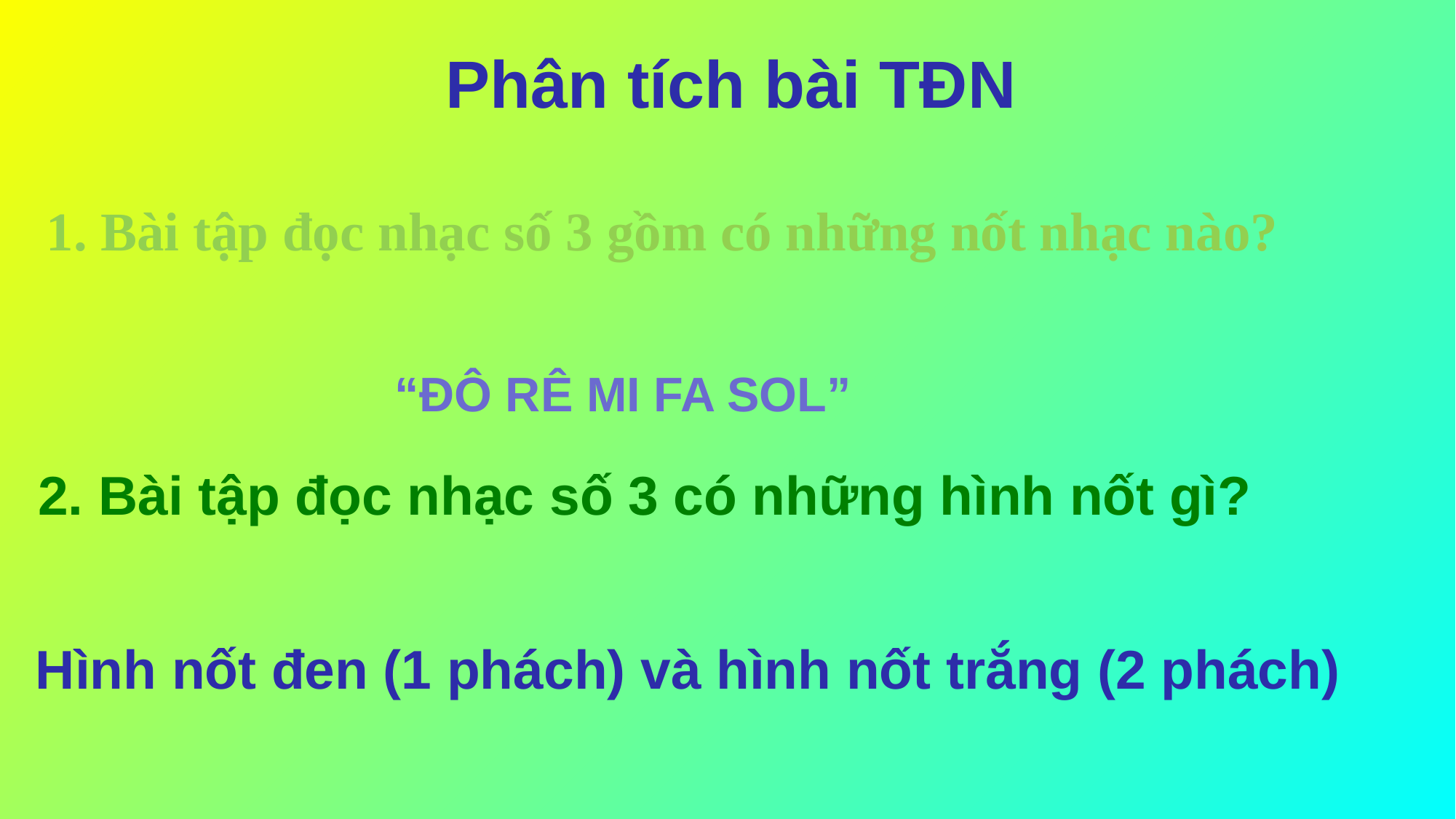

Phân tích bài TĐN
1. Bài tập đọc nhạc số 3 gồm có những nốt nhạc nào?
 “ĐÔ RÊ MI FA SOL”
2. Bài tập đọc nhạc số 3 có những hình nốt gì?
Hình nốt đen (1 phách) và hình nốt trắng (2 phách)